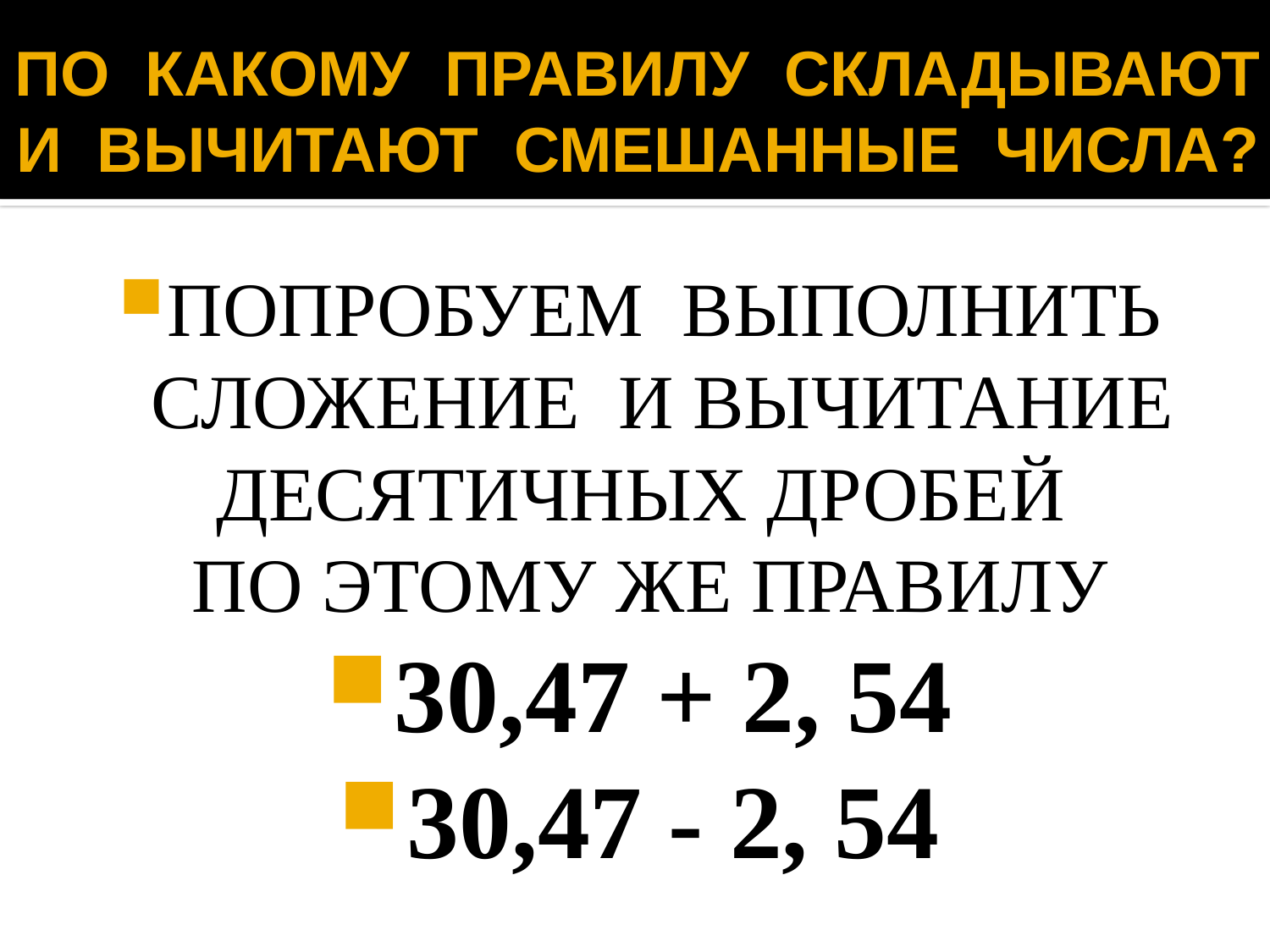

# ПО  КАКОМУ  ПРАВИЛУ  СКЛАДЫВАЮТ И  ВЫЧИТАЮТ  СМЕШАННЫЕ  ЧИСЛА?
ПОПРОБУЕМ  ВЫПОЛНИТЬ СЛОЖЕНИЕ  И ВЫЧИТАНИЕ
ДЕСЯТИЧНЫХ ДРОБЕЙ
 ПО ЭТОМУ ЖЕ ПРАВИЛУ
30,47 + 2, 54
30,47 - 2, 54